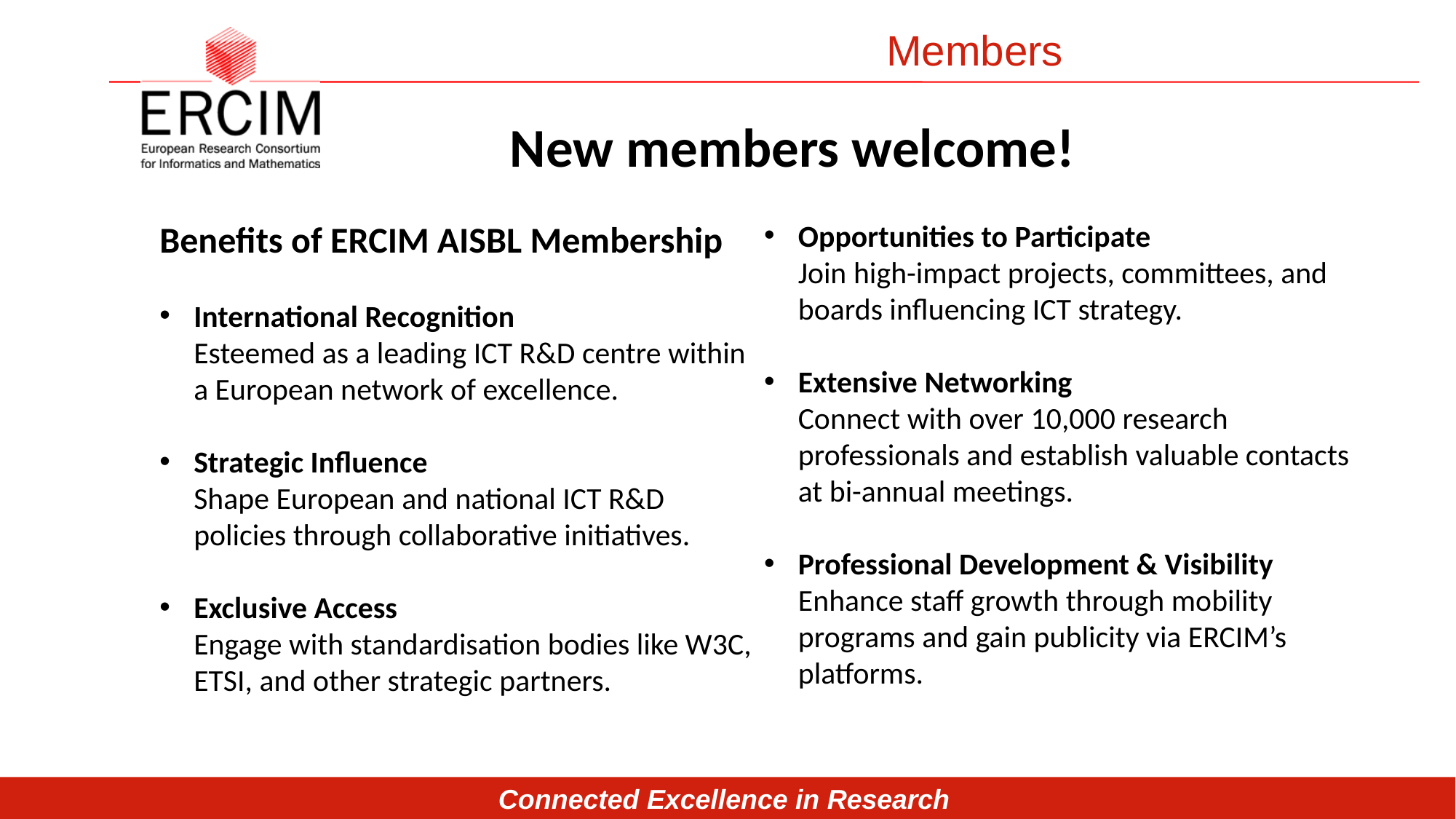

Members
New members welcome!
Benefits of ERCIM AISBL Membership

International Recognition
Esteemed as a leading ICT R&D centre within a European network of excellence.

Strategic Influence
Shape European and national ICT R&D policies through collaborative initiatives.

Exclusive Access
Engage with standardisation bodies like W3C, ETSI, and other strategic partners.

Opportunities to Participate
Join high-impact projects, committees, and boards influencing ICT strategy.

Extensive Networking
Connect with over 10,000 research professionals and establish valuable contacts at bi-annual meetings.

Professional Development & Visibility
Enhance staff growth through mobility programs and gain publicity via ERCIM’s platforms.